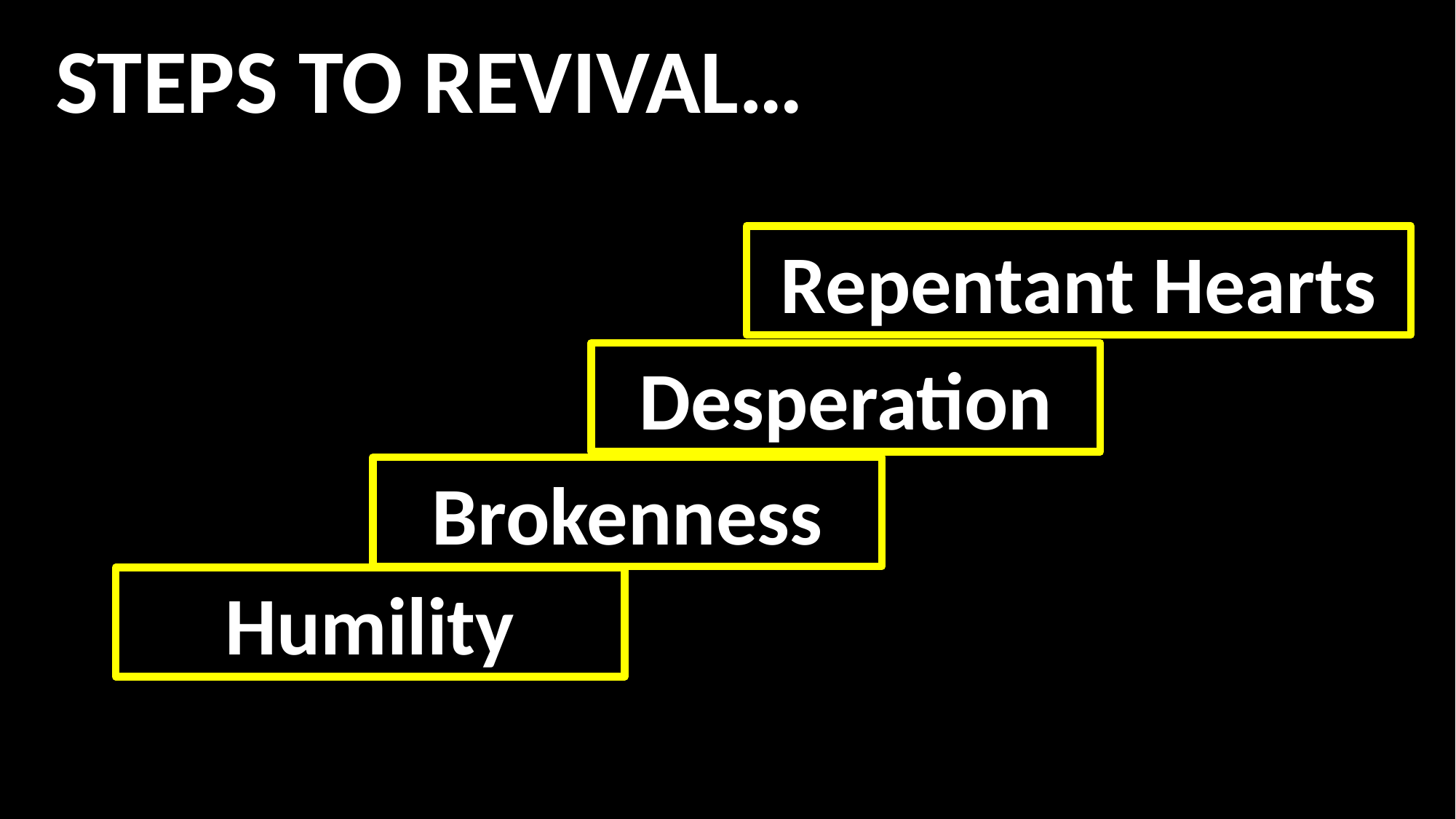

STEPS TO REVIVAL…
Repentant Hearts
Desperation
Brokenness
Humility